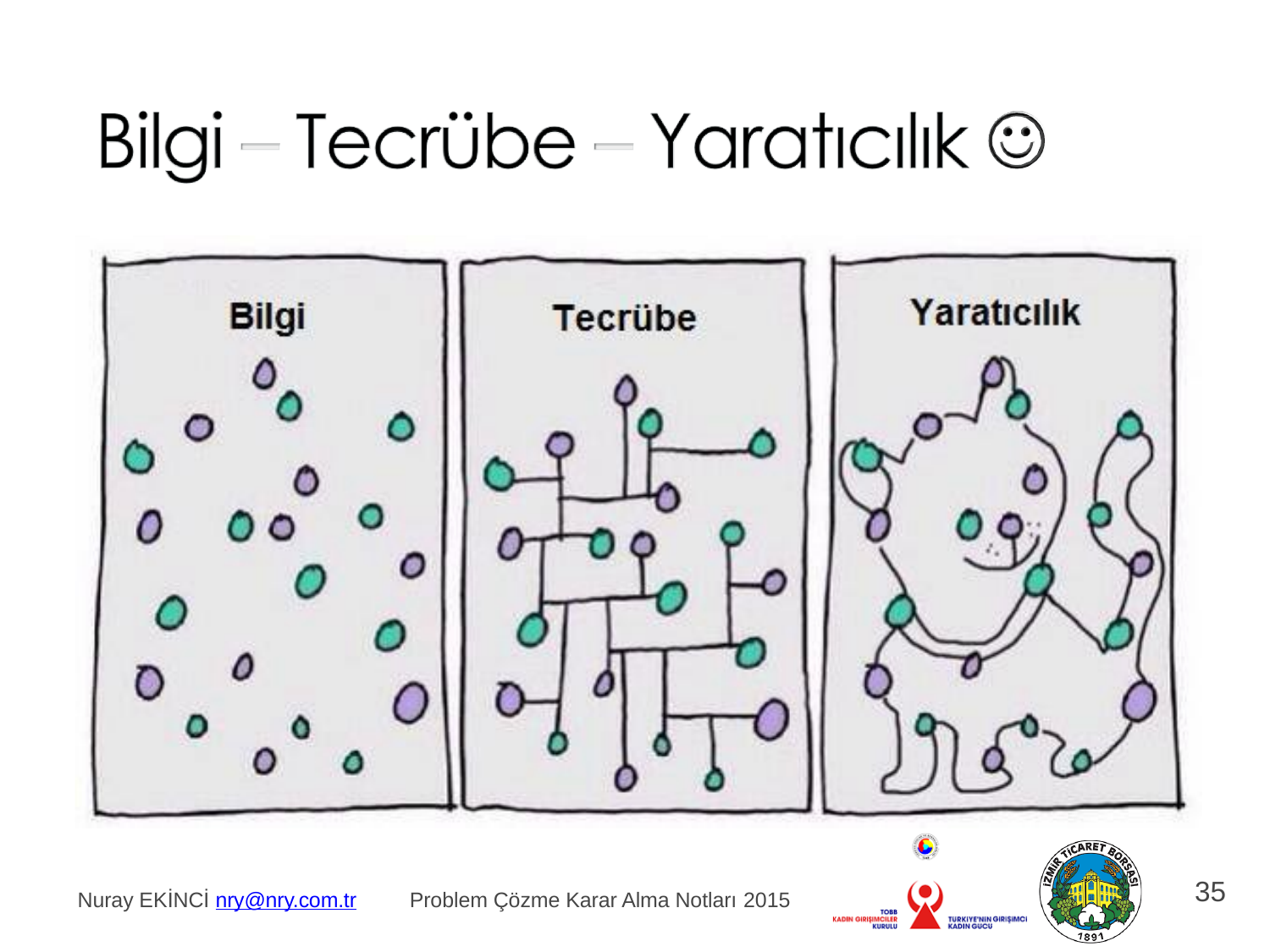

35
Nuray EKİNCİ nry@nry.com.tr
Problem Çözme Karar Alma Notları 2015